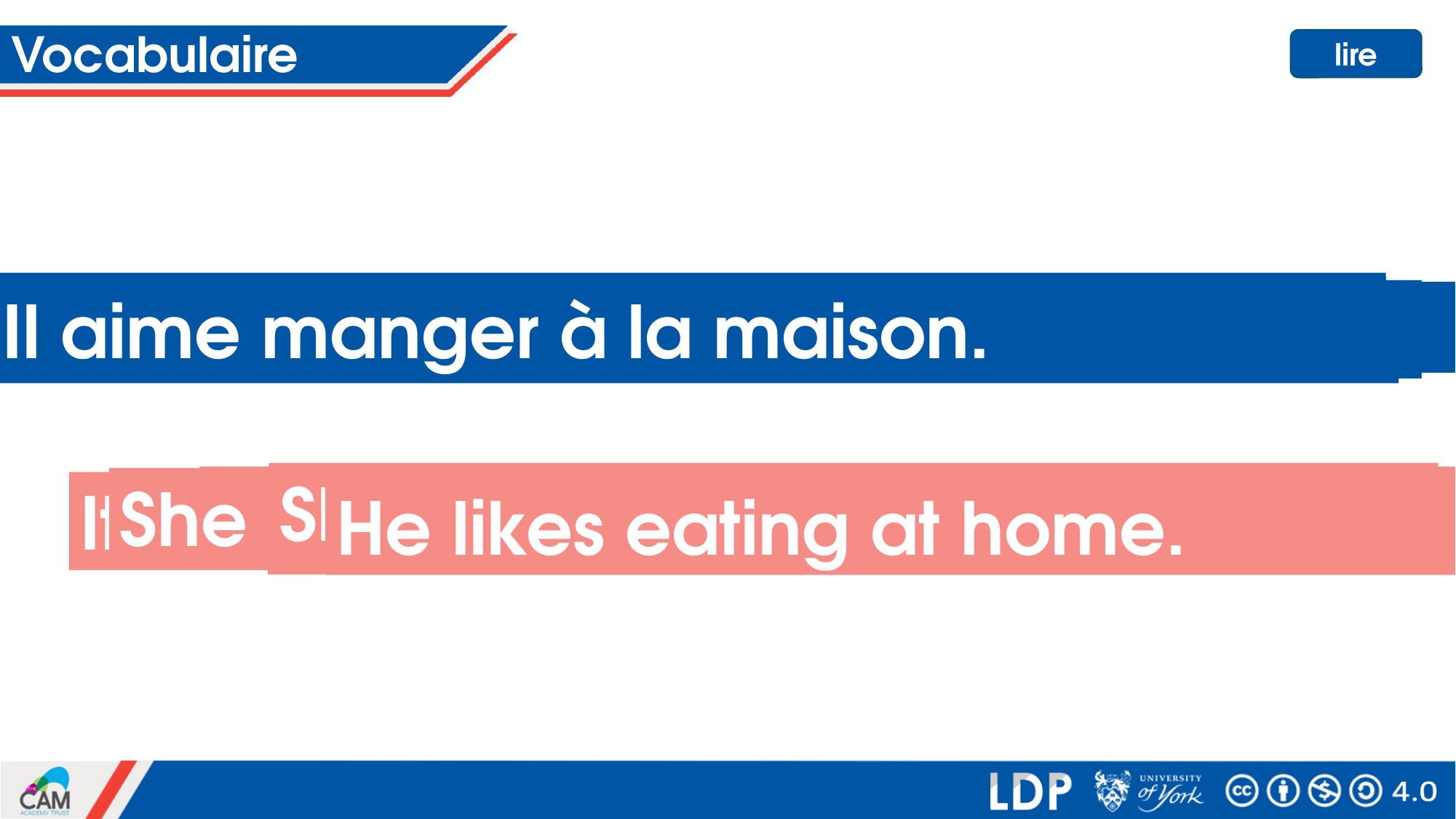

# Vocabulaire
lire
Elle aime regarder la télé.
C’est le film préféré de Léa.
Il aime manger à la maison.
Elle aime marcher dehors.
Elle aime travailler avec un/une partenaire.
Il aime préparer le déjeuner.
She likes working with a partner.
He likes preparing lunch.
She likes walking outside.
It’s Léa’s favourite film.
She likes watching TV.
He likes eating at home.